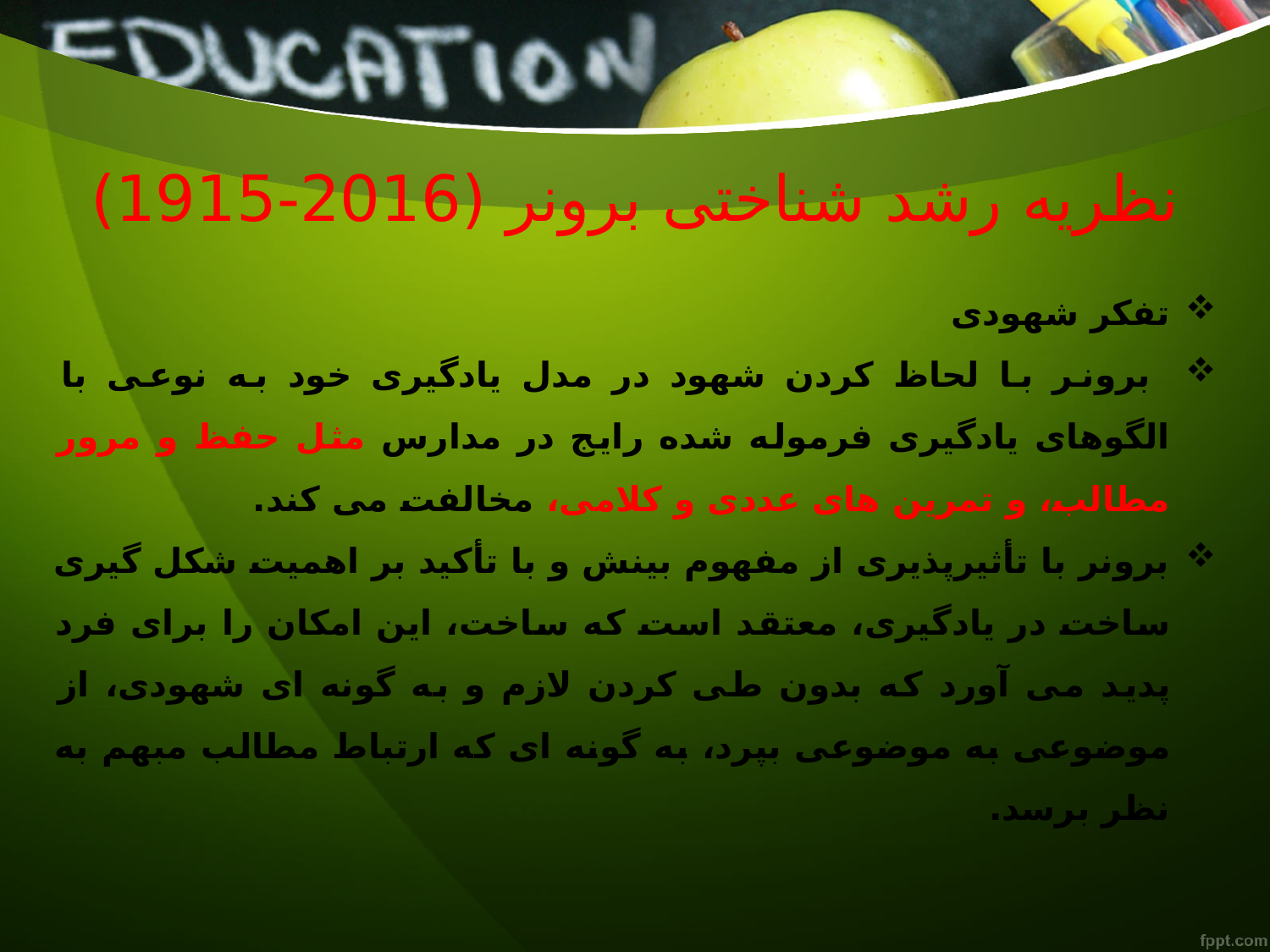

# نظریه رشد شناختی برونر (2016-1915)
تفکر شهودی
 برونر با لحاظ کردن شهود در مدل يادگيری خود به نوعی با الگوهای يادگيری فرموله شده رايج در مدارس مثل حفظ و مرور مطالب، و تمرين های عددی و کلامی، مخالفت می کند.
برونر با تأثیرپذیری از مفهوم بینش و با تأکید بر اهمیت شکل گیری ساخت در یادگیری، معتقد است که ساخت، این امکان را برای فرد پدید می آورد که بدون طی کردن لازم و به گونه ای شهودی، از موضوعی به موضوعی بپرد، به گونه ای که ارتباط مطالب مبهم به نظر برسد.